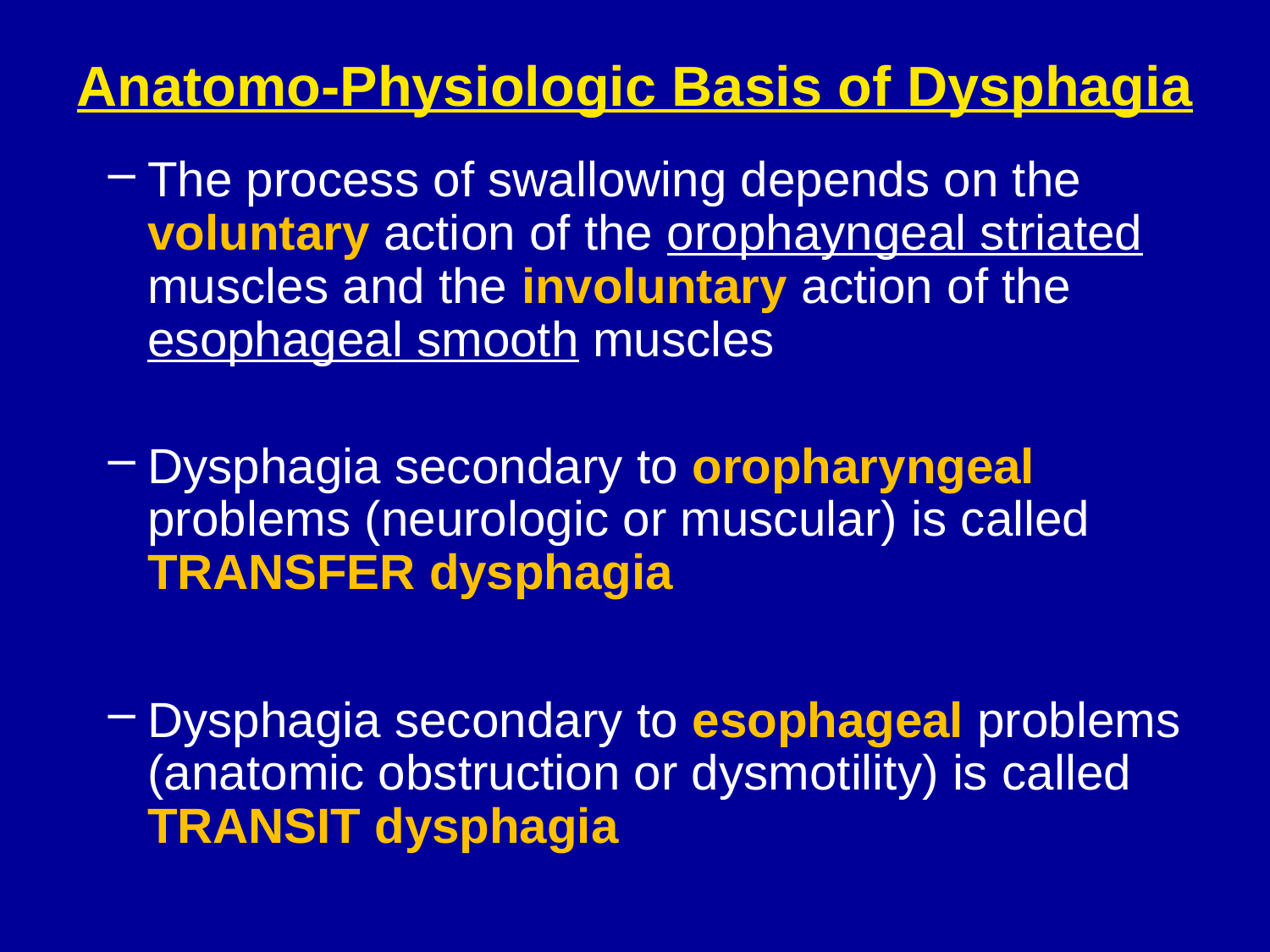

# Anatomo-Physiologic Basis of Dysphagia
The process of swallowing depends on the voluntary action of the orophayngeal striated muscles and the involuntary action of the esophageal smooth muscles

Dysphagia secondary to oropharyngeal problems (neurologic or muscular) is called TRANSFER dysphagia

Dysphagia secondary to esophageal problems (anatomic obstruction or dysmotility) is called TRANSIT dysphagia